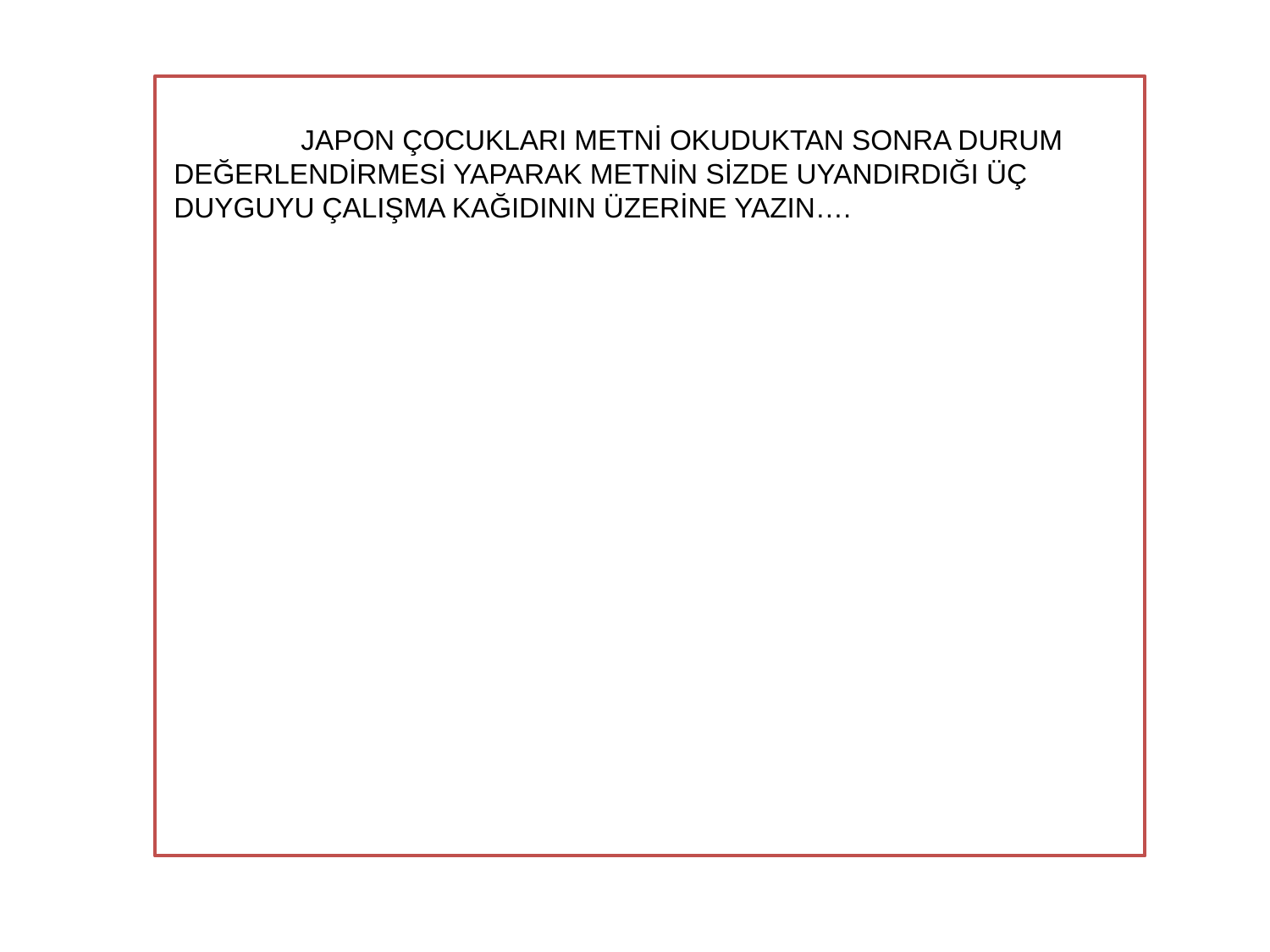

JAPON ÇOCUKLARI METNİ OKUDUKTAN SONRA DURUM DEĞERLENDİRMESİ YAPARAK METNİN SİZDE UYANDIRDIĞI ÜÇ DUYGUYU ÇALIŞMA KAĞIDININ ÜZERİNE YAZIN….